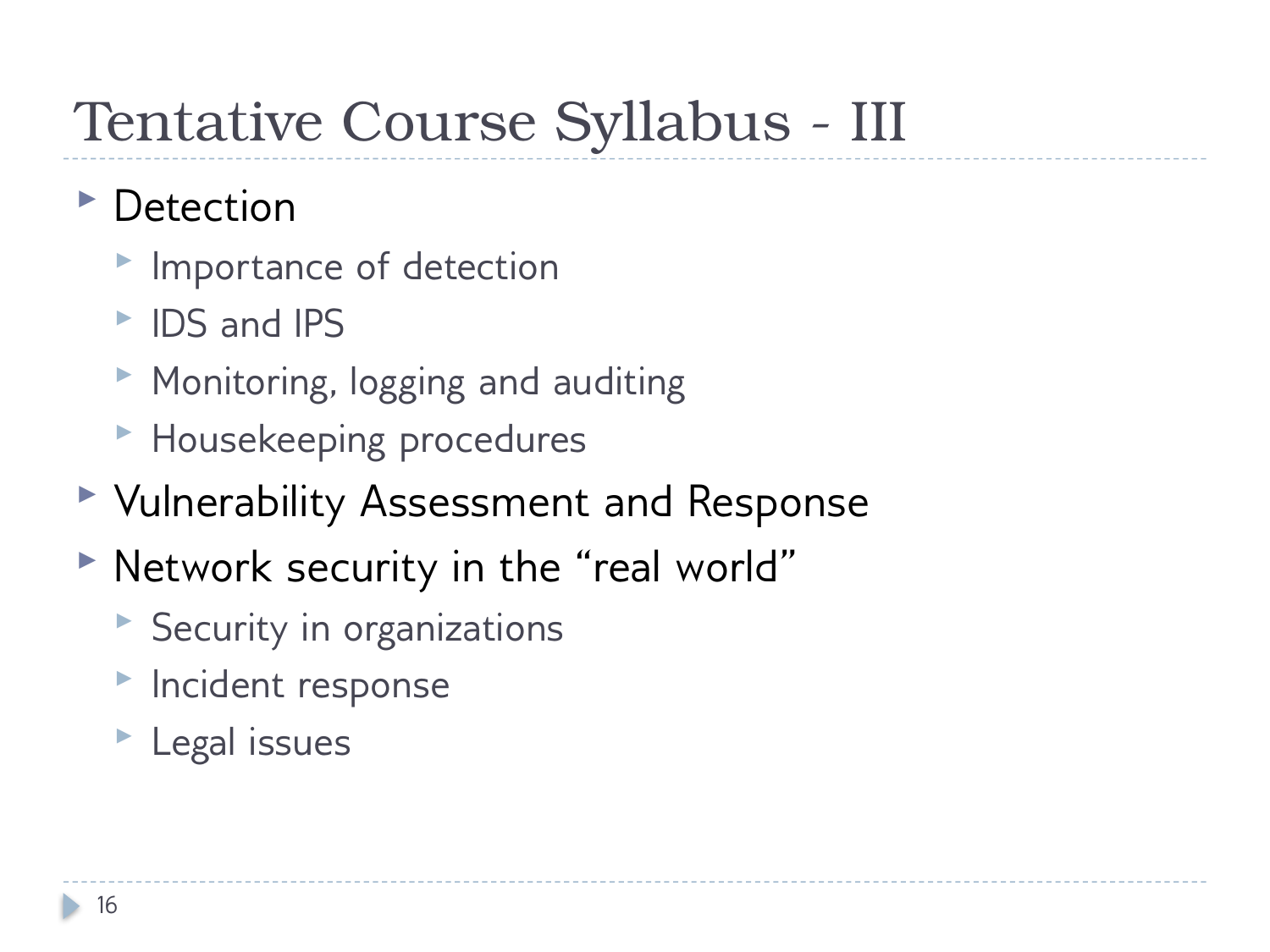

# Tentative Course Syllabus - III
Detection
Importance of detection
IDS and IPS
Monitoring, logging and auditing
Housekeeping procedures
Vulnerability Assessment and Response
Network security in the “real world”
Security in organizations
Incident response
Legal issues
16